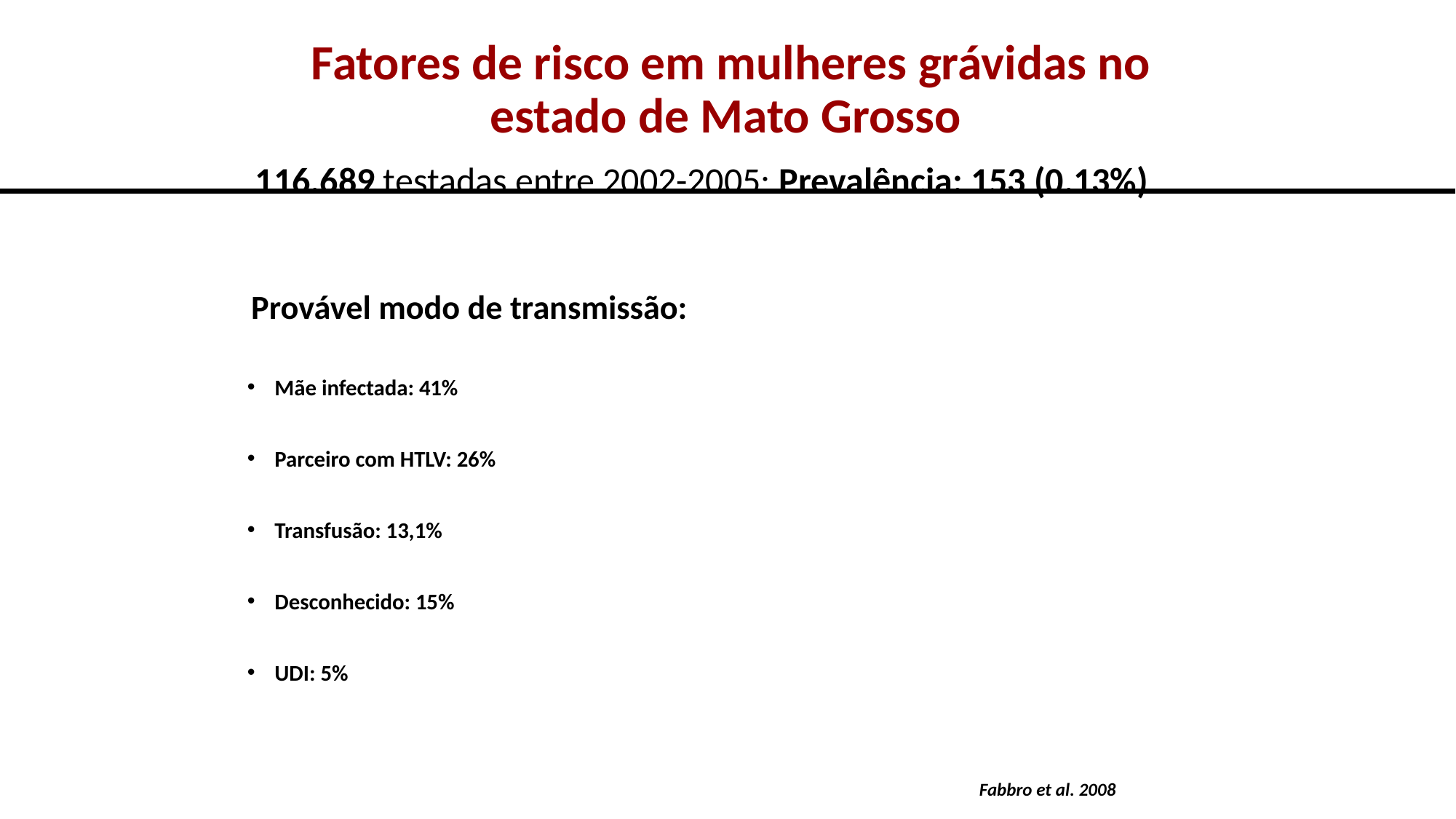

116.689 testadas entre 2002-2005: Prevalência: 153 (0.13%)
# Fatores de risco em mulheres grávidas no estado de Mato Grosso
 Provável modo de transmissão:
Mãe infectada: 41%
Parceiro com HTLV: 26%
Transfusão: 13,1%
Desconhecido: 15%
UDI: 5%

Fabbro et al. 2008